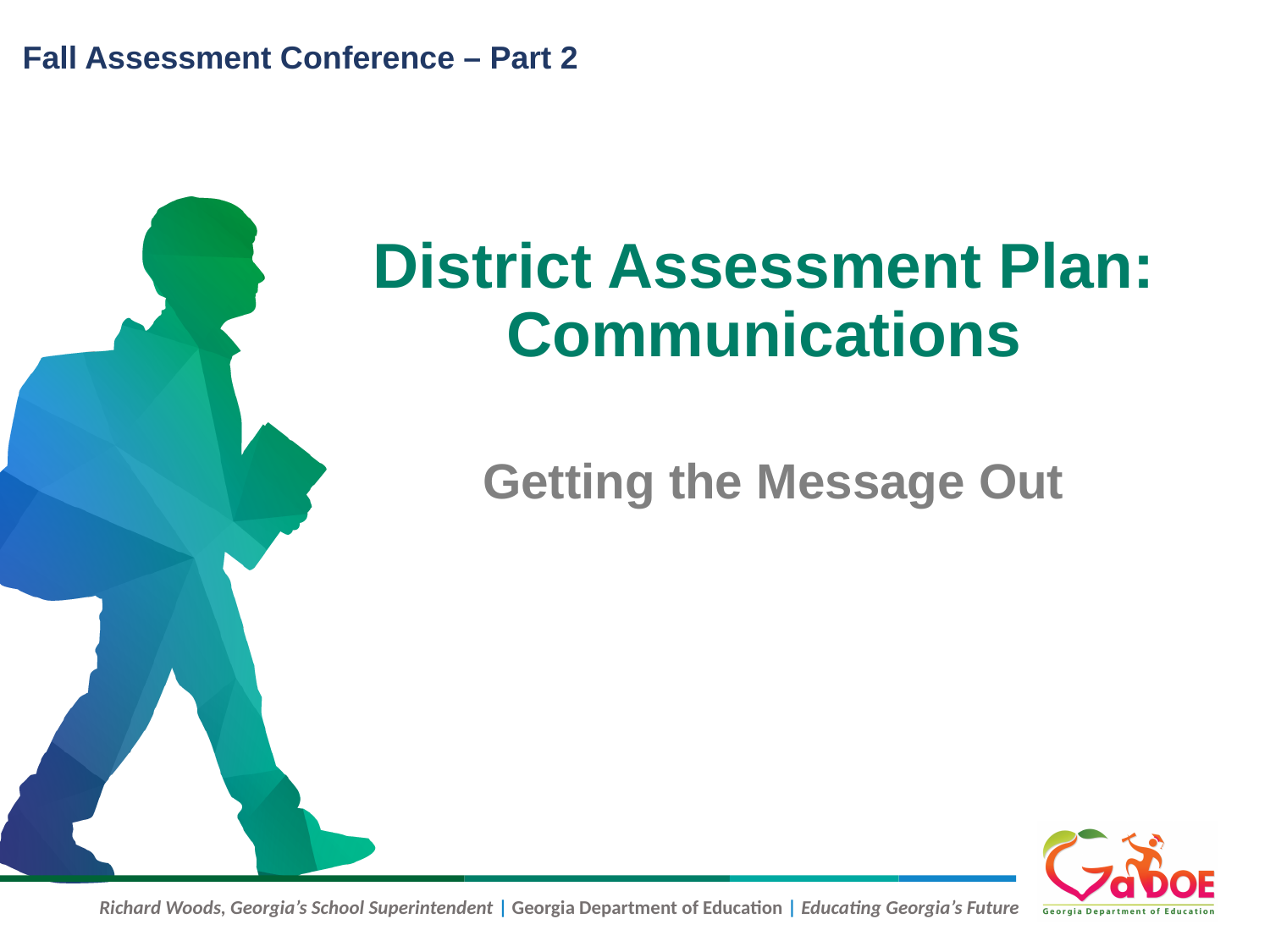

# District Assessment Plan: Communications
Getting the Message Out